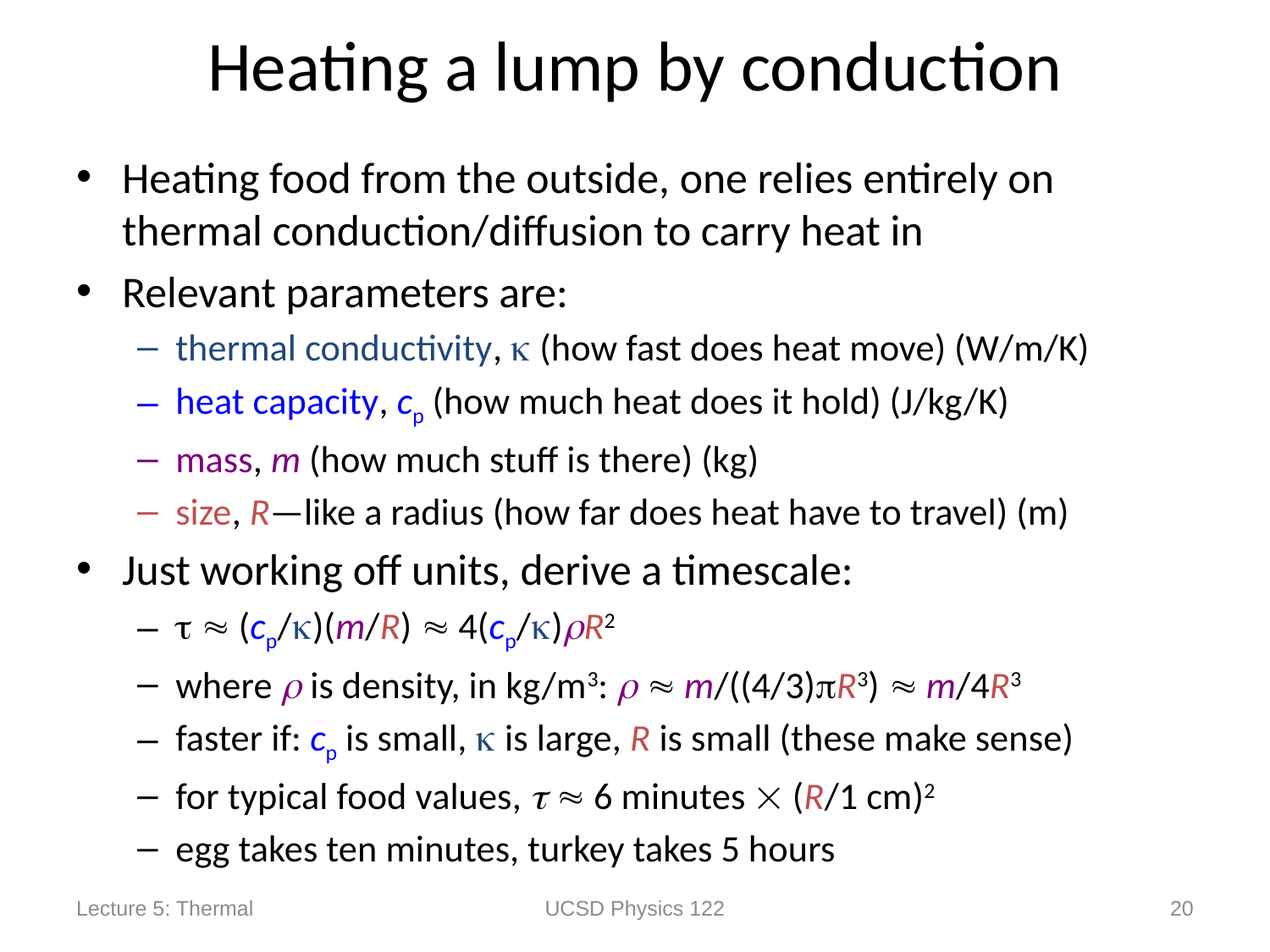

# Heating a lump by conduction
Heating food from the outside, one relies entirely on thermal conduction/diffusion to carry heat in
Relevant parameters are:
thermal conductivity, κ (how fast does heat move) (W/m/K)
heat capacity, cp (how much heat does it hold) (J/kg/K)
mass, m (how much stuff is there) (kg)
size, R—like a radius (how far does heat have to travel) (m)
Just working off units, derive a timescale:
τ ≈ (cp/κ)(m/R) ≈ 4(cp/κ)ρR2
where ρ is density, in kg/m3: ρ ≈ m/((4/3)πR3) ≈ m/4R3
faster if: cp is small, κ is large, R is small (these make sense)
for typical food values, τ ≈ 6 minutes × (R/1 cm)2
egg takes ten minutes, turkey takes 5 hours
Lecture 5: Thermal
UCSD Physics 122
20